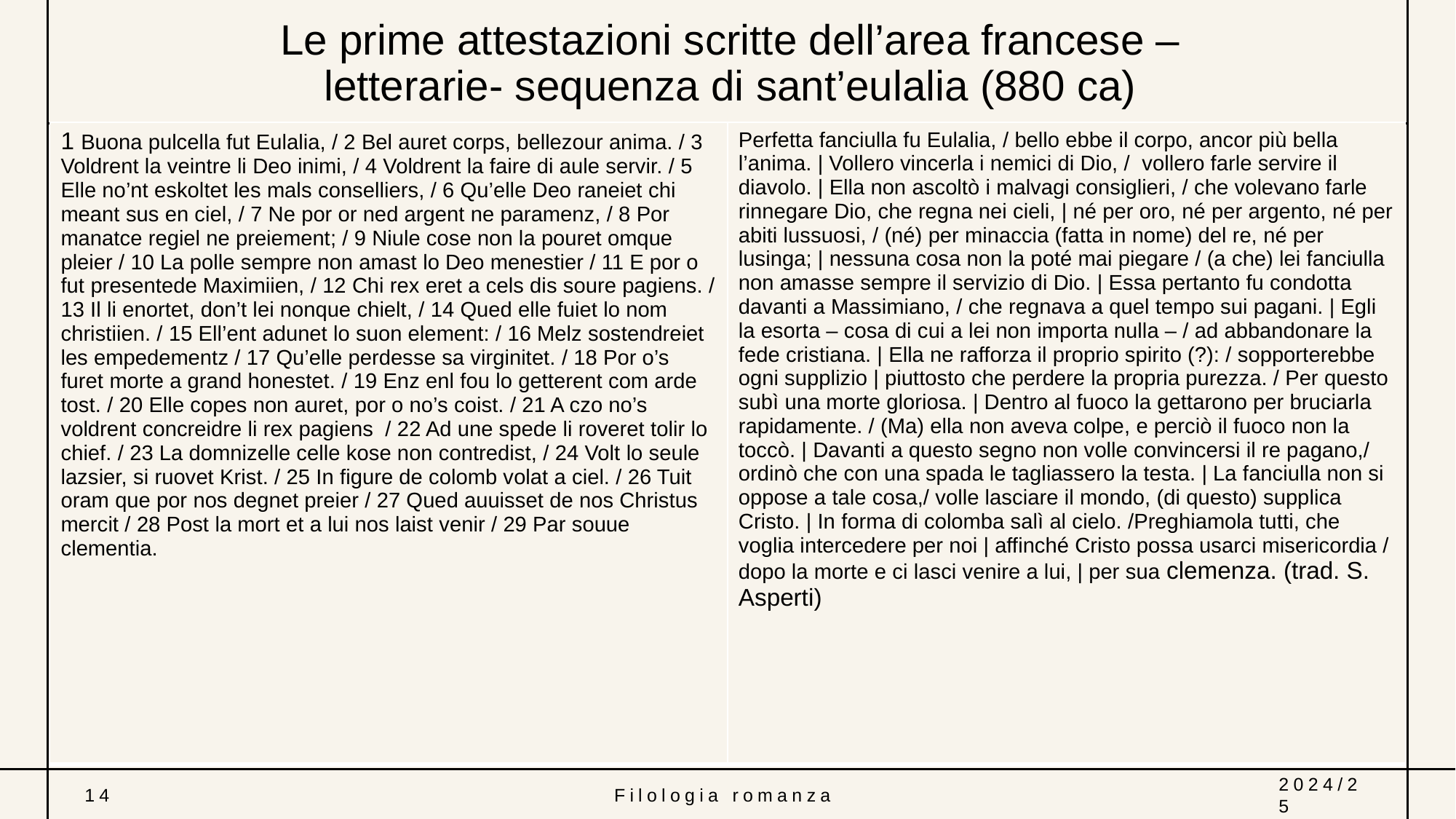

# Le prime attestazioni scritte dell’area francese – letterarie- sequenza di sant’eulalia (880 ca)
| 1 Buona pulcella fut Eulalia, / 2 Bel auret corps, bellezour anima. / 3 Voldrent la veintre li Deo inimi, / 4 Voldrent la faire di aule servir. / 5 Elle no’nt eskoltet les mals conselliers, / 6 Qu’elle Deo raneiet chi meant sus en ciel, / 7 Ne por or ned argent ne paramenz, / 8 Por manatce regiel ne preiement; / 9 Niule cose non la pouret omque pleier / 10 La polle sempre non amast lo Deo menestier / 11 E por o fut presentede Maximiien, / 12 Chi rex eret a cels dis soure pagiens. / 13 Il li enortet, don’t lei nonque chielt, / 14 Qued elle fuiet lo nom christiien. / 15 Ell’ent adunet lo suon element: / 16 Melz sostendreiet les empedementz / 17 Qu’elle perdesse sa virginitet. / 18 Por o’s furet morte a grand honestet. / 19 Enz enl fou lo getterent com arde tost. / 20 Elle copes non auret, por o no’s coist. / 21 A czo no’s voldrent concreidre li rex pagiens / 22 Ad une spede li roveret tolir lo chief. / 23 La domnizelle celle kose non contredist, / 24 Volt lo seule lazsier, si ruovet Krist. / 25 In figure de colomb volat a ciel. / 26 Tuit oram que por nos degnet preier / 27 Qued auuisset de nos Christus mercit / 28 Post la mort et a lui nos laist venir / 29 Par souue clementia. | Perfetta fanciulla fu Eulalia, / bello ebbe il corpo, ancor più bella l’anima. | Vollero vincerla i nemici di Dio, / vollero farle servire il diavolo. | Ella non ascoltò i malvagi consiglieri, / che volevano farle rinnegare Dio, che regna nei cieli, | né per oro, né per argento, né per abiti lussuosi, / (né) per minaccia (fatta in nome) del re, né per lusinga; | nessuna cosa non la poté mai piegare / (a che) lei fanciulla non amasse sempre il servizio di Dio. | Essa pertanto fu condotta davanti a Massimiano, / che regnava a quel tempo sui pagani. | Egli la esorta – cosa di cui a lei non importa nulla – / ad abbandonare la fede cristiana. | Ella ne rafforza il proprio spirito (?): / sopporterebbe ogni supplizio | piuttosto che perdere la propria purezza. / Per questo subì una morte gloriosa. | Dentro al fuoco la gettarono per bruciarla rapidamente. / (Ma) ella non aveva colpe, e perciò il fuoco non la toccò. | Davanti a questo segno non volle convincersi il re pagano,/ ordinò che con una spada le tagliassero la testa. | La fanciulla non si oppose a tale cosa,/ volle lasciare il mondo, (di questo) supplica Cristo. | In forma di colomba salì al cielo. /Preghiamola tutti, che voglia intercedere per noi | affinché Cristo possa usarci misericordia / dopo la morte e ci lasci venire a lui, | per sua clemenza. (trad. S. Asperti) |
| --- | --- |
14
Filologia romanza
2024/25